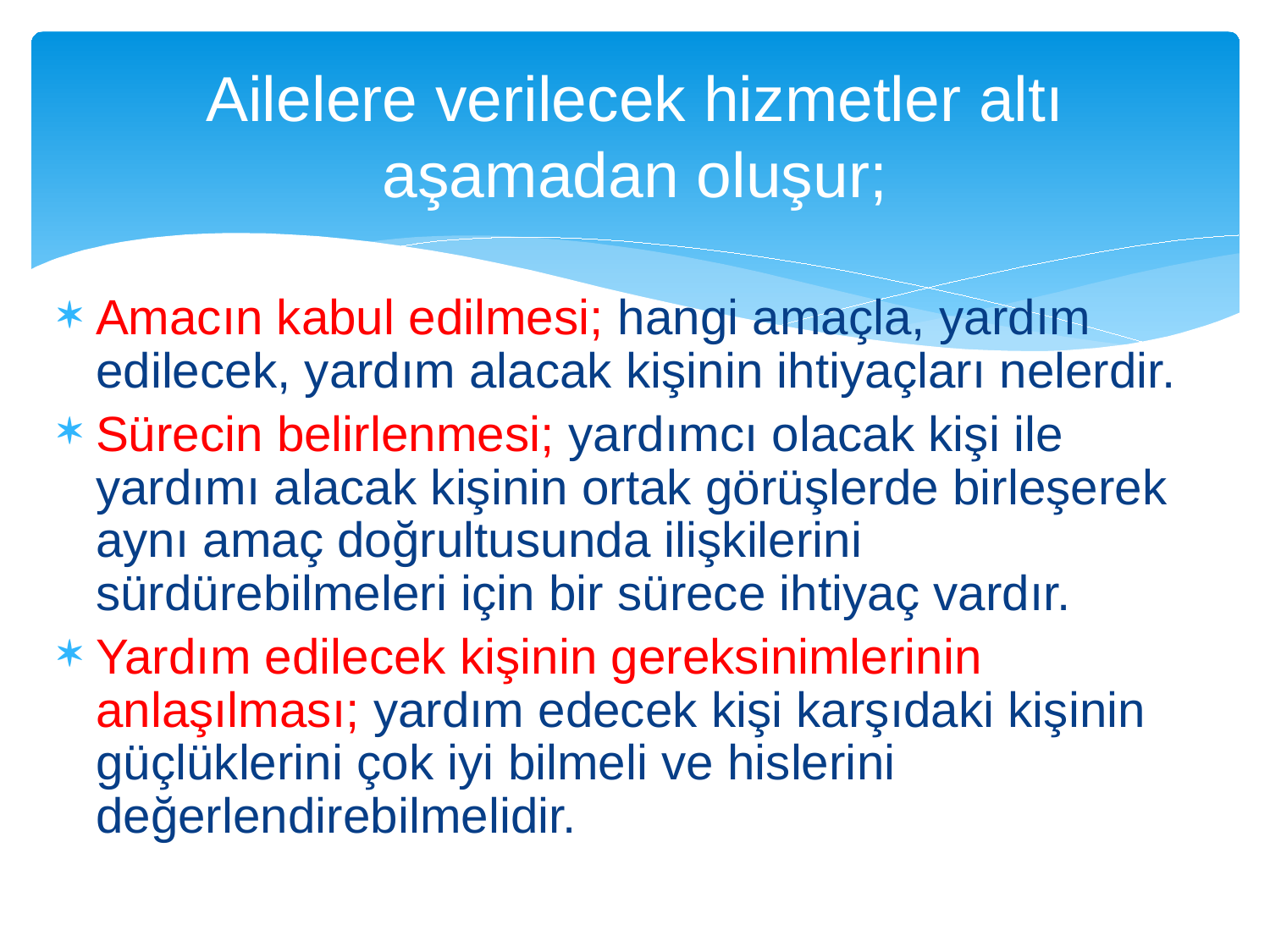

# Ailelere verilecek hizmetler altı aşamadan oluşur;
Amacın kabul edilmesi; hangi amaçla, yardım edilecek, yardım alacak kişinin ihtiyaçları nelerdir.
Sürecin belirlenmesi; yardımcı olacak kişi ile yardımı alacak kişinin ortak görüşlerde birleşerek aynı amaç doğrultusunda ilişkilerini sürdürebilmeleri için bir sürece ihtiyaç vardır.
Yardım edilecek kişinin gereksinimlerinin anlaşılması; yardım edecek kişi karşıdaki kişinin güçlüklerini çok iyi bilmeli ve hislerini değerlendirebilmelidir.